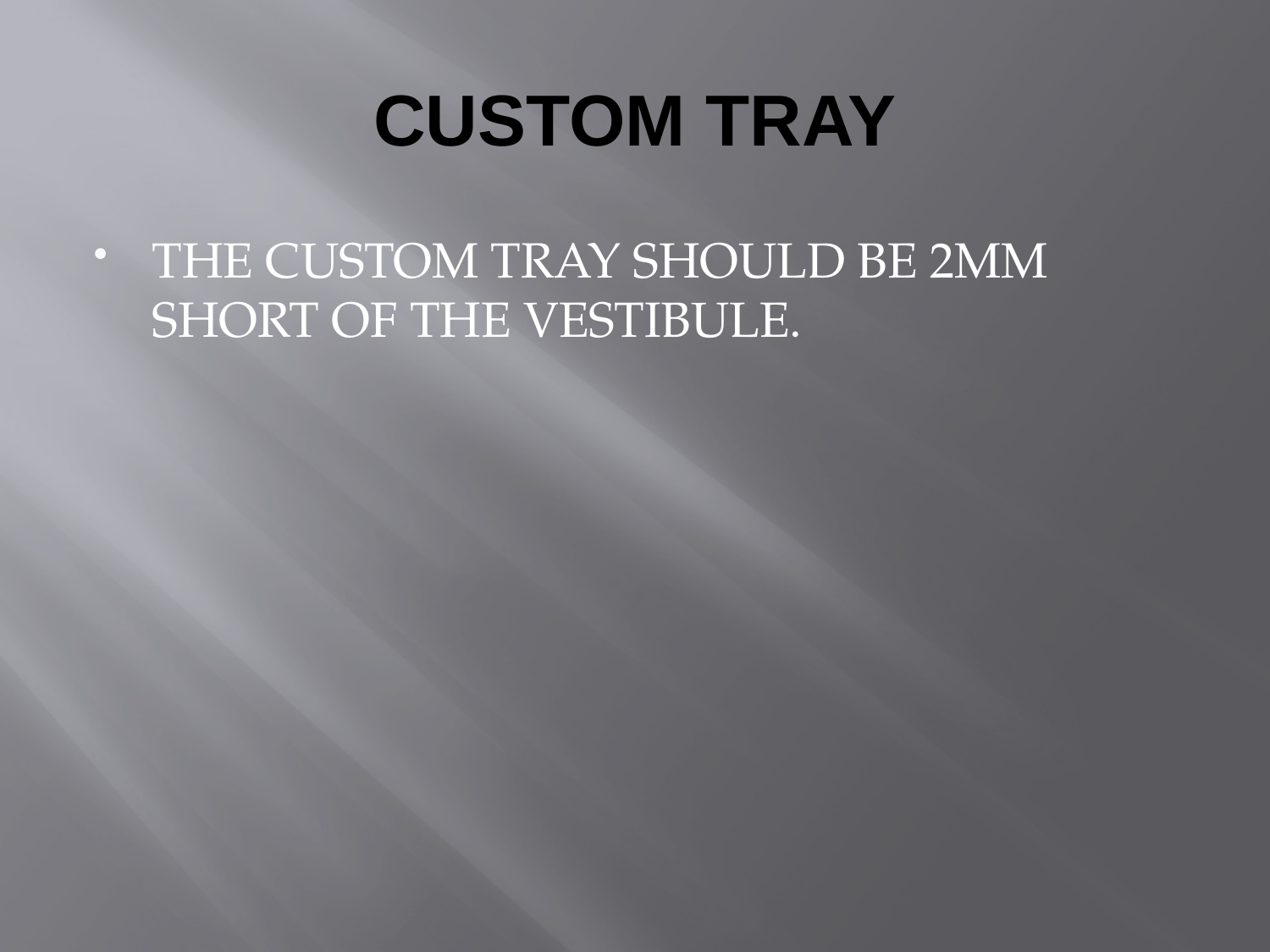

# CUSTOM TRAY
THE CUSTOM TRAY SHOULD BE 2MM SHORT OF THE VESTIBULE.